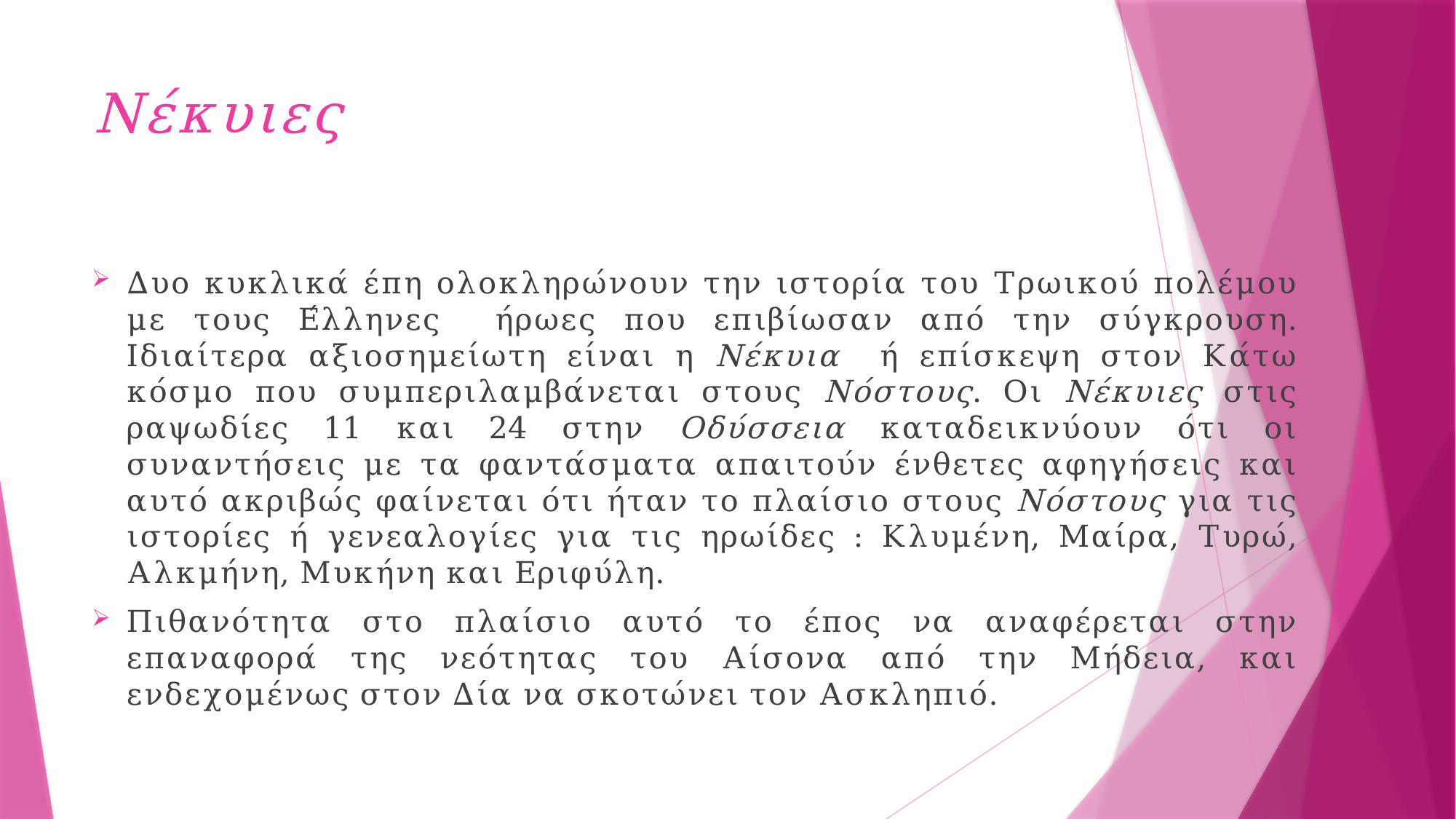

# Νέκυιες
Δυο κυκλικά έπη ολοκληρώνουν την ιστορία του Τρωικού πολέμου με τους Έλληνες  ήρωες που επιβίωσαν από την σύγκρουση. Ιδιαίτερα αξιοσημείωτη είναι η Νέκυια  ή επίσκεψη στον Κάτω κόσμο που συμπεριλαμβάνεται στους Νόστους. Οι Νέκυιες στις ραψωδίες 11 και 24 στην Οδύσσεια καταδεικνύουν ότι οι συναντήσεις με τα φαντάσματα απαιτούν ένθετες αφηγήσεις και αυτό ακριβώς φαίνεται ότι ήταν το πλαίσιο στους Νόστους για τις ιστορίες ή γενεαλογίες για τις ηρωίδες : Κλυμένη, Μαίρα, Τυρώ, Αλκμήνη, Μυκήνη και Εριφύλη.
Πιθανότητα στο πλαίσιο αυτό το έπος να αναφέρεται στην επαναφορά της νεότητας του Αίσονα από την Μήδεια, και ενδεχομένως στον Δία να σκοτώνει τον Ασκληπιό.